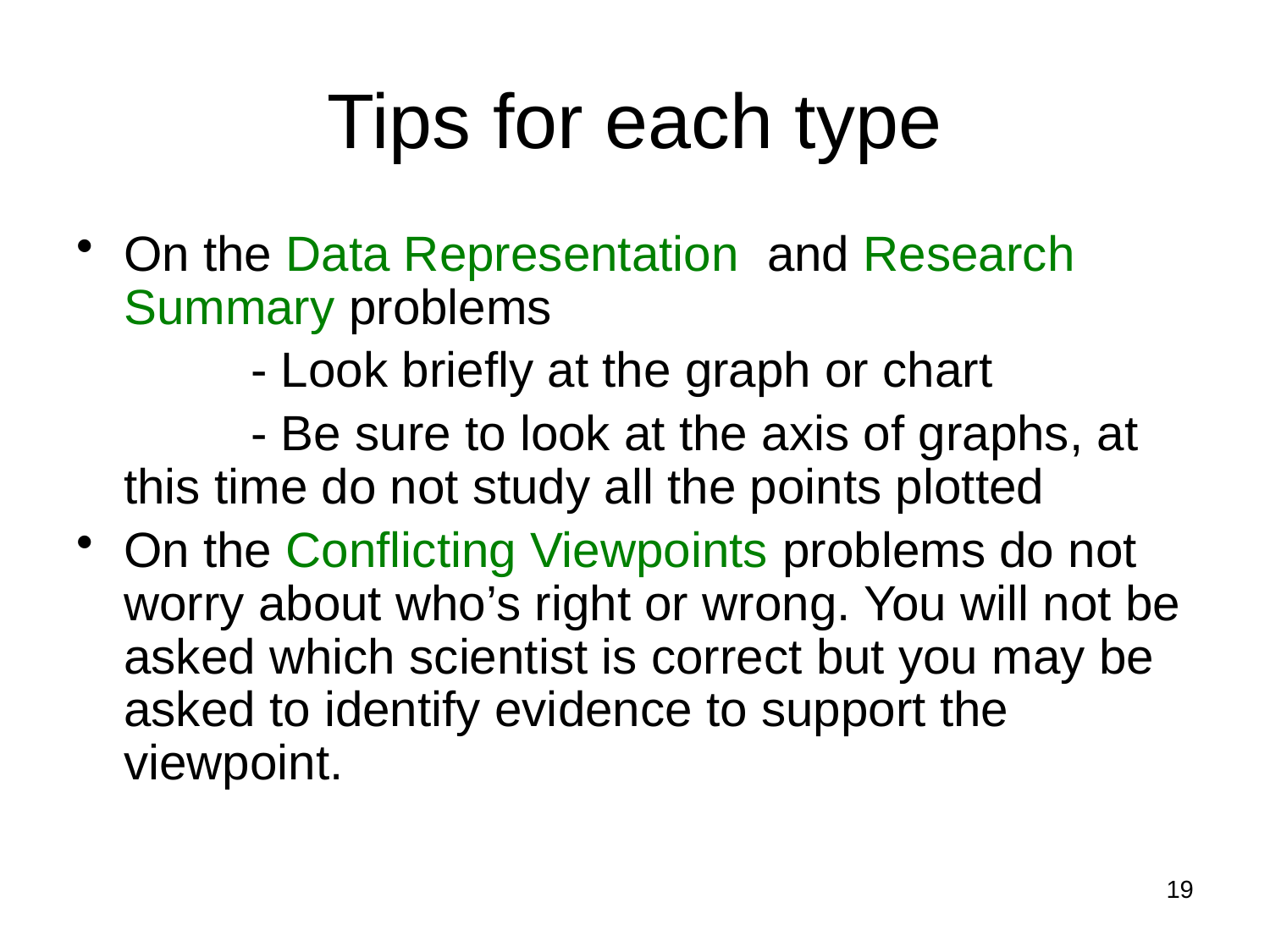

# Tips for each type
On the Data Representation  and Research Summary problems
		- Look briefly at the graph or chart
		- Be sure to look at the axis of graphs, at this time do not study all the points plotted
On the Conflicting Viewpoints problems do not worry about who’s right or wrong. You will not be asked which scientist is correct but you may be asked to identify evidence to support the viewpoint.
19